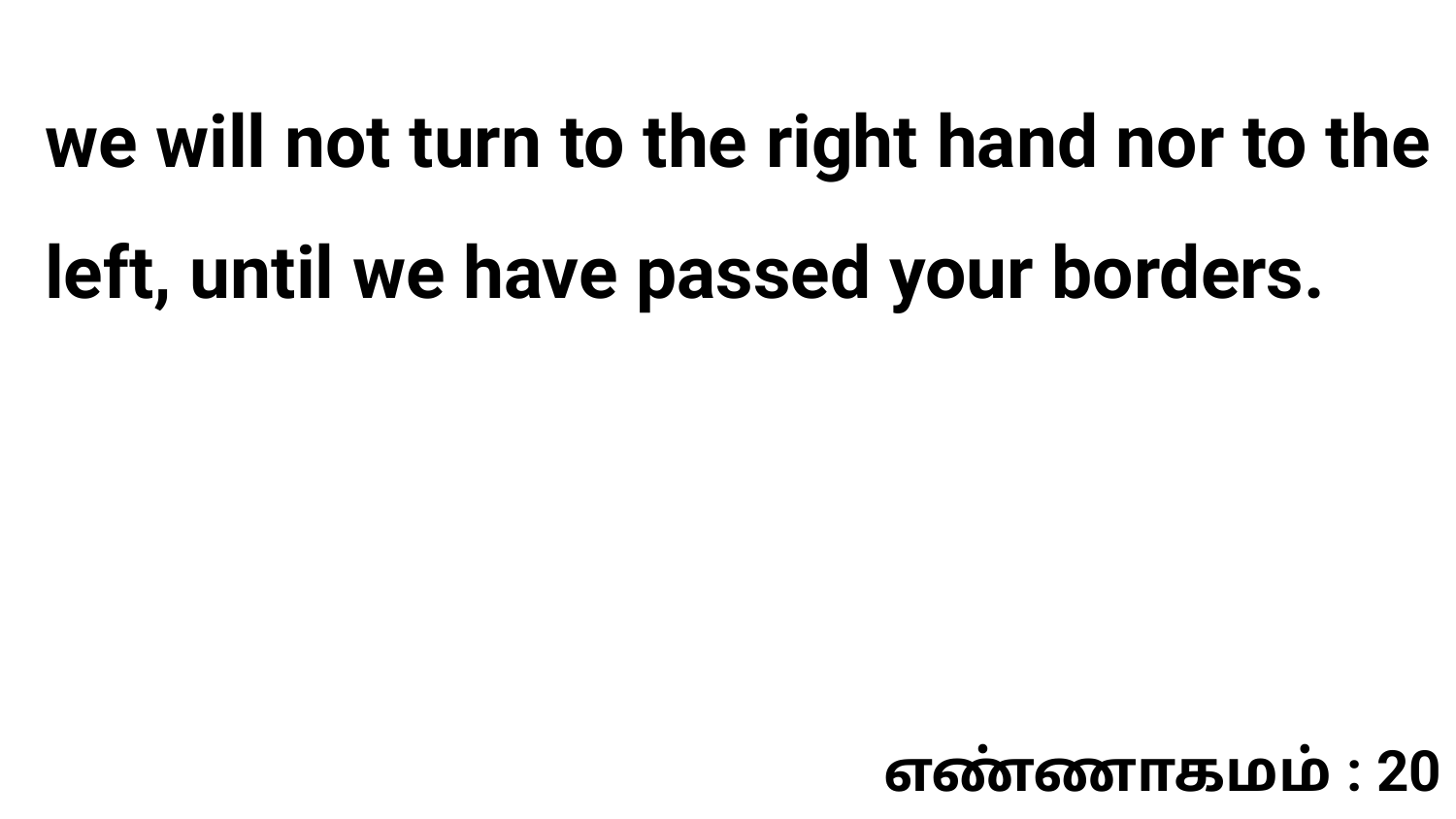

we will not turn to the right hand nor to the left, until we have passed your borders.
எண்ணாகமம் : 20